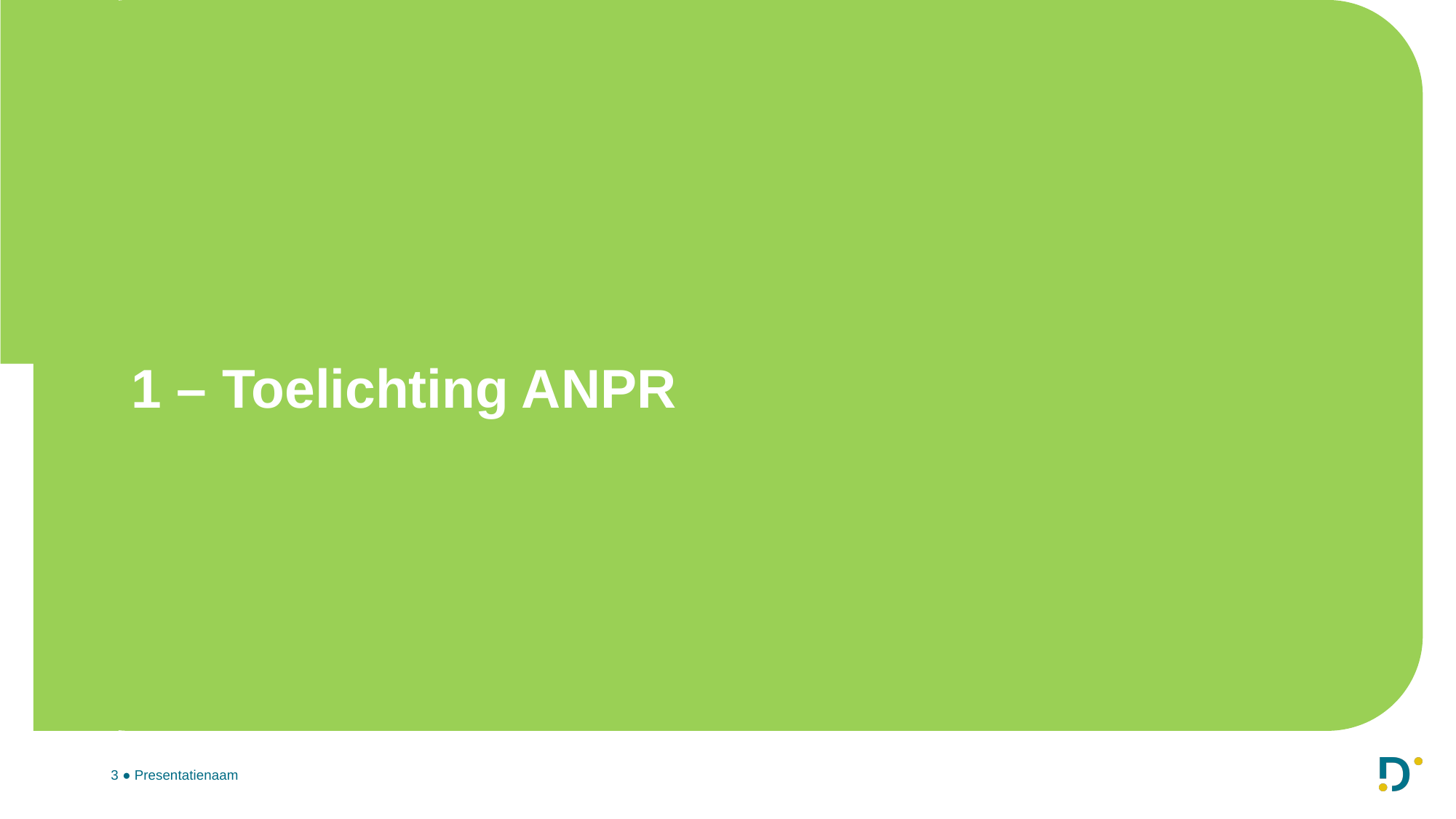

# 1 – Toelichting ANPR

3 ● Presentatienaam